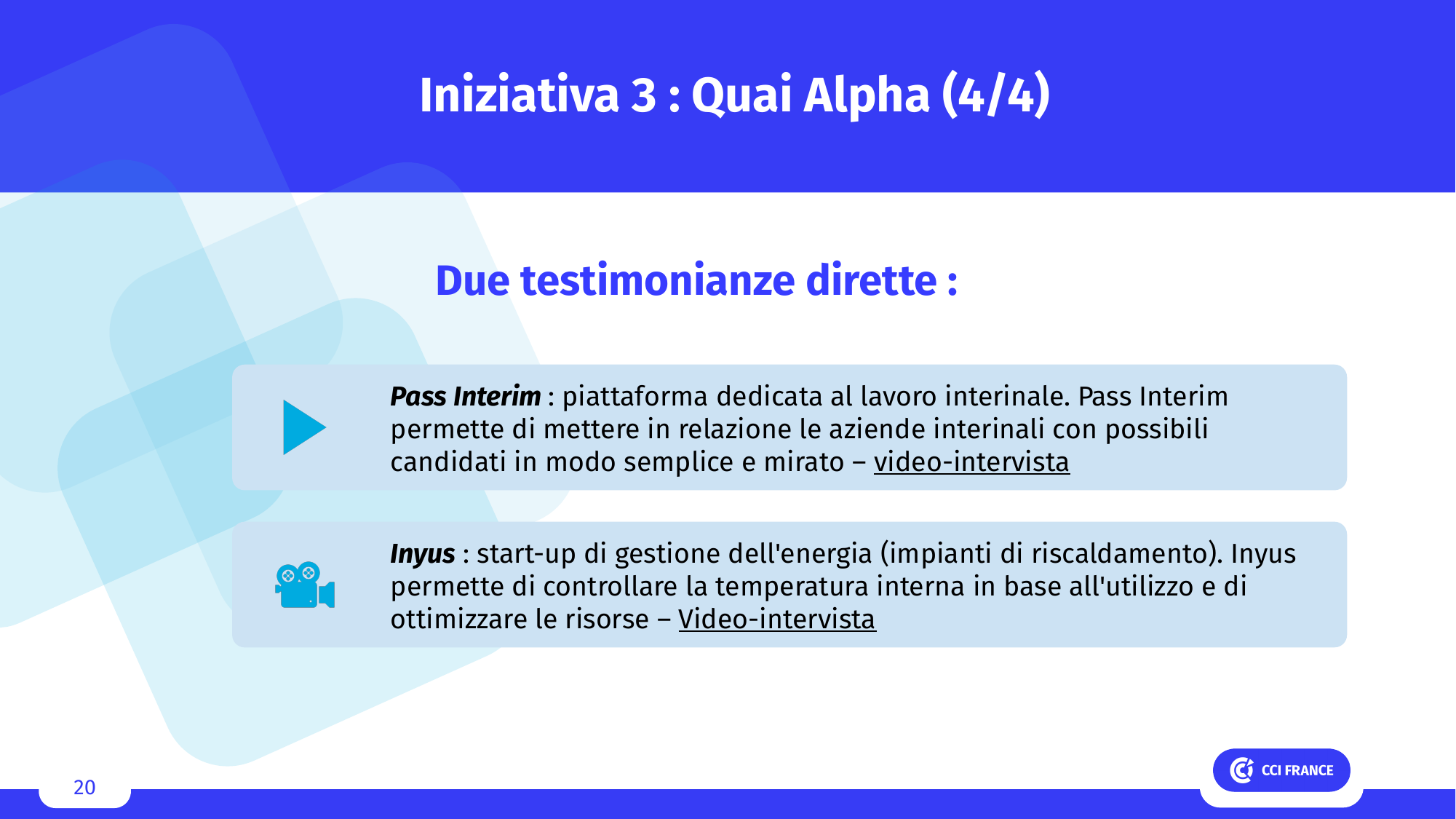

Iniziativa 3 : Quai Alpha (4/4)
Due testimonianze dirette :
Pass Interim : piattaforma dedicata al lavoro interinale. Pass Interim permette di mettere in relazione le aziende interinali con possibili candidati in modo semplice e mirato – video-intervista
Inyus : start-up di gestione dell'energia (impianti di riscaldamento). Inyus permette di controllare la temperatura interna in base all'utilizzo e di ottimizzare le risorse – Video-intervista
20